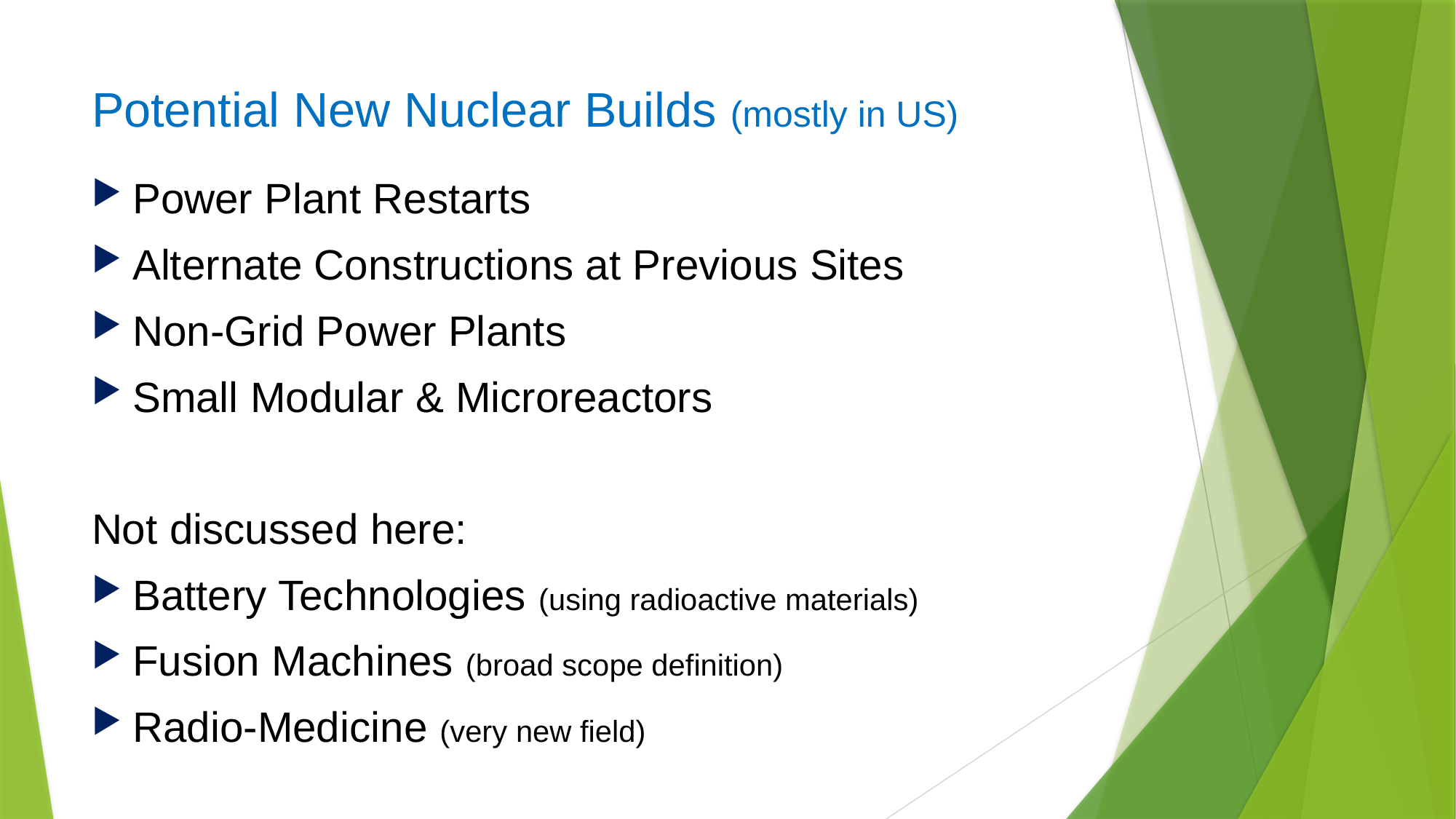

# Potential New Nuclear Builds (mostly in US)
Power Plant Restarts
Alternate Constructions at Previous Sites
Non-Grid Power Plants
Small Modular & Microreactors

Not discussed here:
Battery Technologies (using radioactive materials)
Fusion Machines (broad scope definition)
Radio-Medicine (very new field)